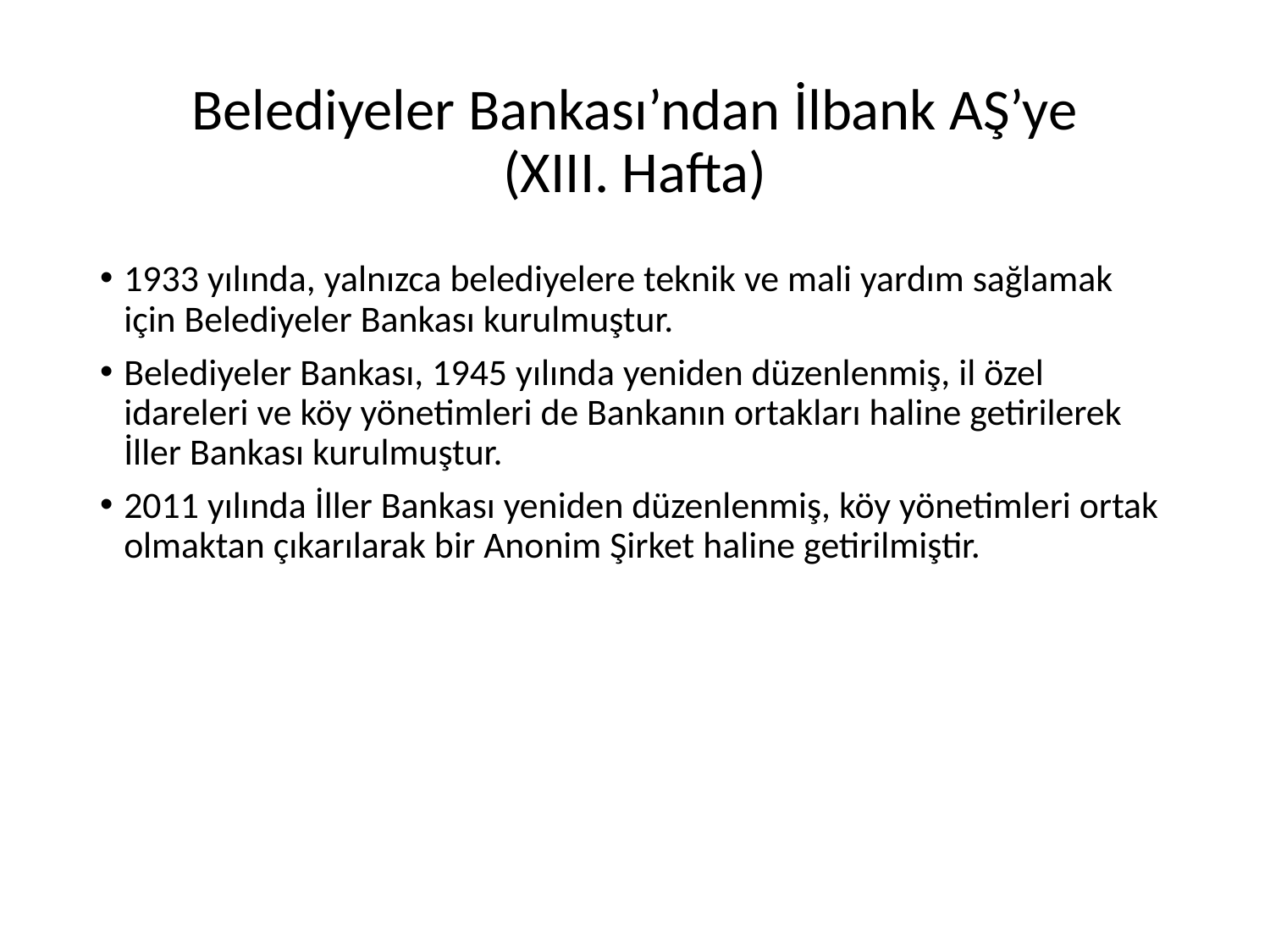

# Belediyeler Bankası’ndan İlbank AŞ’ye (XIII. Hafta)
1933 yılında, yalnızca belediyelere teknik ve mali yardım sağlamak için Belediyeler Bankası kurulmuştur.
Belediyeler Bankası, 1945 yılında yeniden düzenlenmiş, il özel idareleri ve köy yönetimleri de Bankanın ortakları haline getirilerek İller Bankası kurulmuştur.
2011 yılında İller Bankası yeniden düzenlenmiş, köy yönetimleri ortak olmaktan çıkarılarak bir Anonim Şirket haline getirilmiştir.